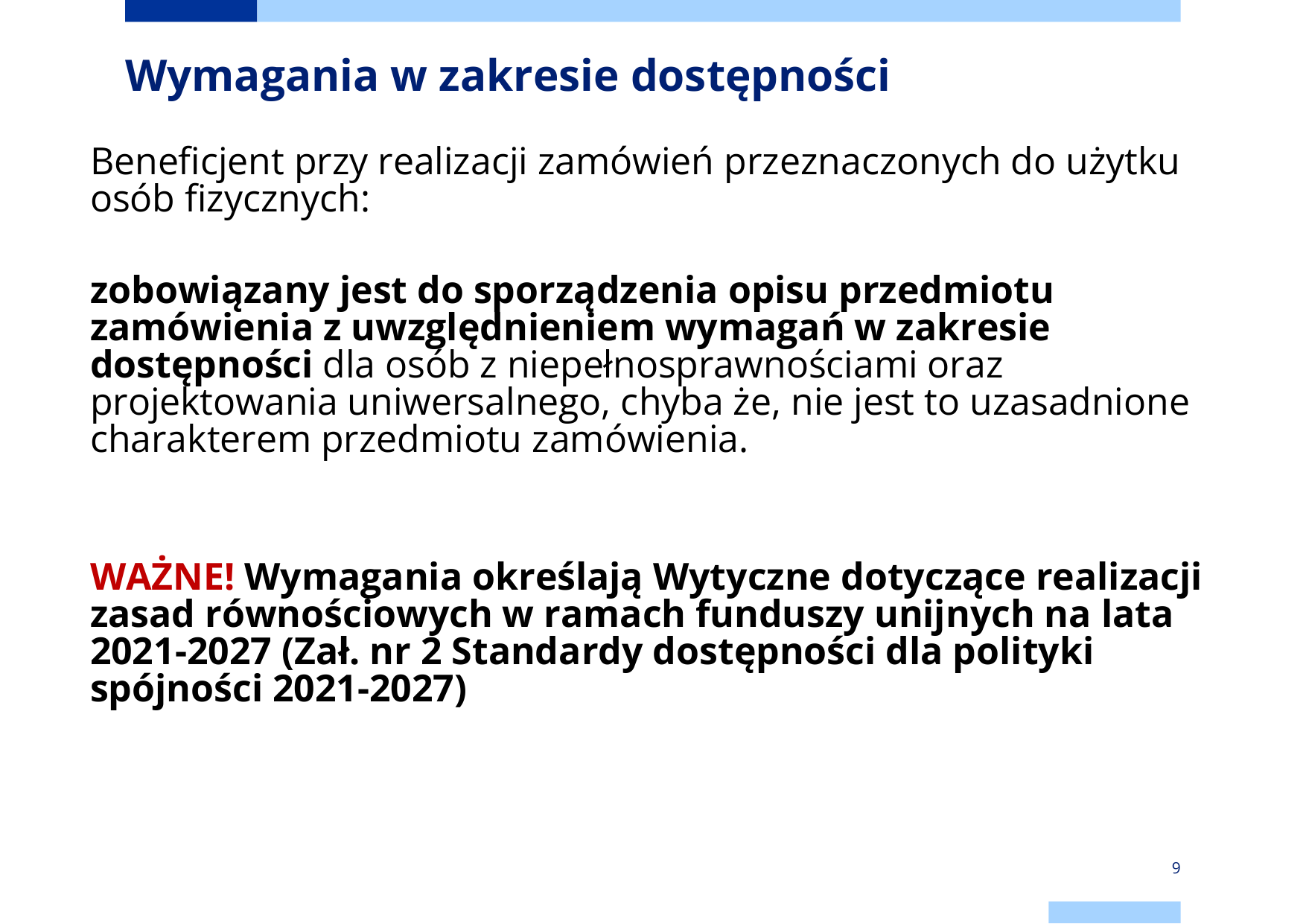

# Wymagania w zakresie dostępności
Beneficjent przy realizacji zamówień przeznaczonych do użytku osób fizycznych:

zobowiązany jest do sporządzenia opisu przedmiotu zamówienia z uwzględnieniem wymagań w zakresie dostępności dla osób z niepełnosprawnościami oraz projektowania uniwersalnego, chyba że, nie jest to uzasadnione charakterem przedmiotu zamówienia.

WAŻNE! Wymagania określają Wytyczne dotyczące realizacji zasad równościowych w ramach funduszy unijnych na lata 2021-2027 (Zał. nr 2 Standardy dostępności dla polityki spójności 2021-2027)
9